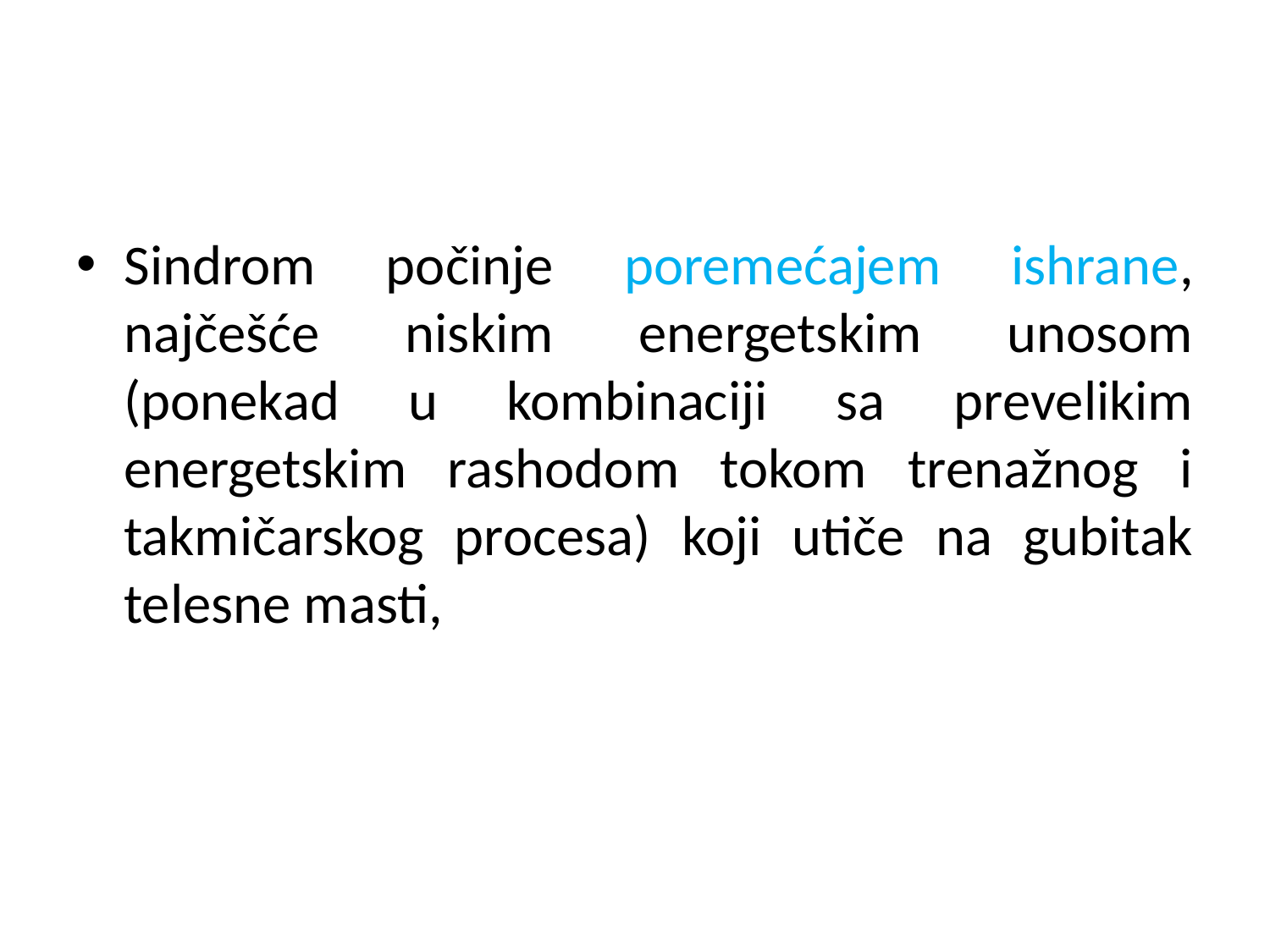

#
Sindrom počinje poremećajem ishrane, najčešće niskim energetskim unosom (ponekad u kombinaciji sa prevelikim energetskim rashodom tokom trenažnog i takmičarskog procesa) koji utiče na gubitak telesne masti,